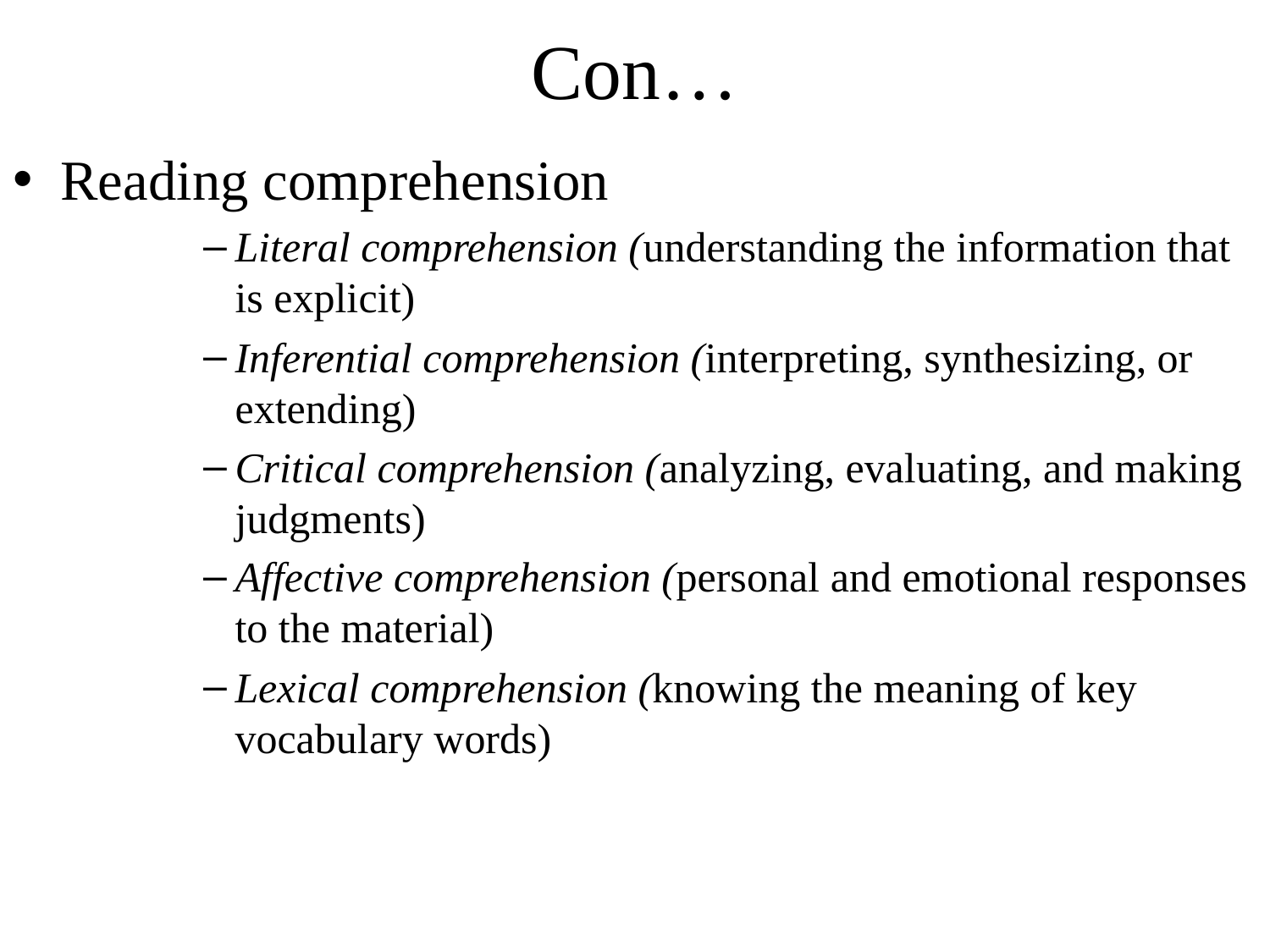

# Con…
Reading comprehension
Literal comprehension (understanding the information that is explicit)
Inferential comprehension (interpreting, synthesizing, or extending)
Critical comprehension (analyzing, evaluating, and making judgments)
Affective comprehension (personal and emotional responses to the material)
Lexical comprehension (knowing the meaning of key vocabulary words)